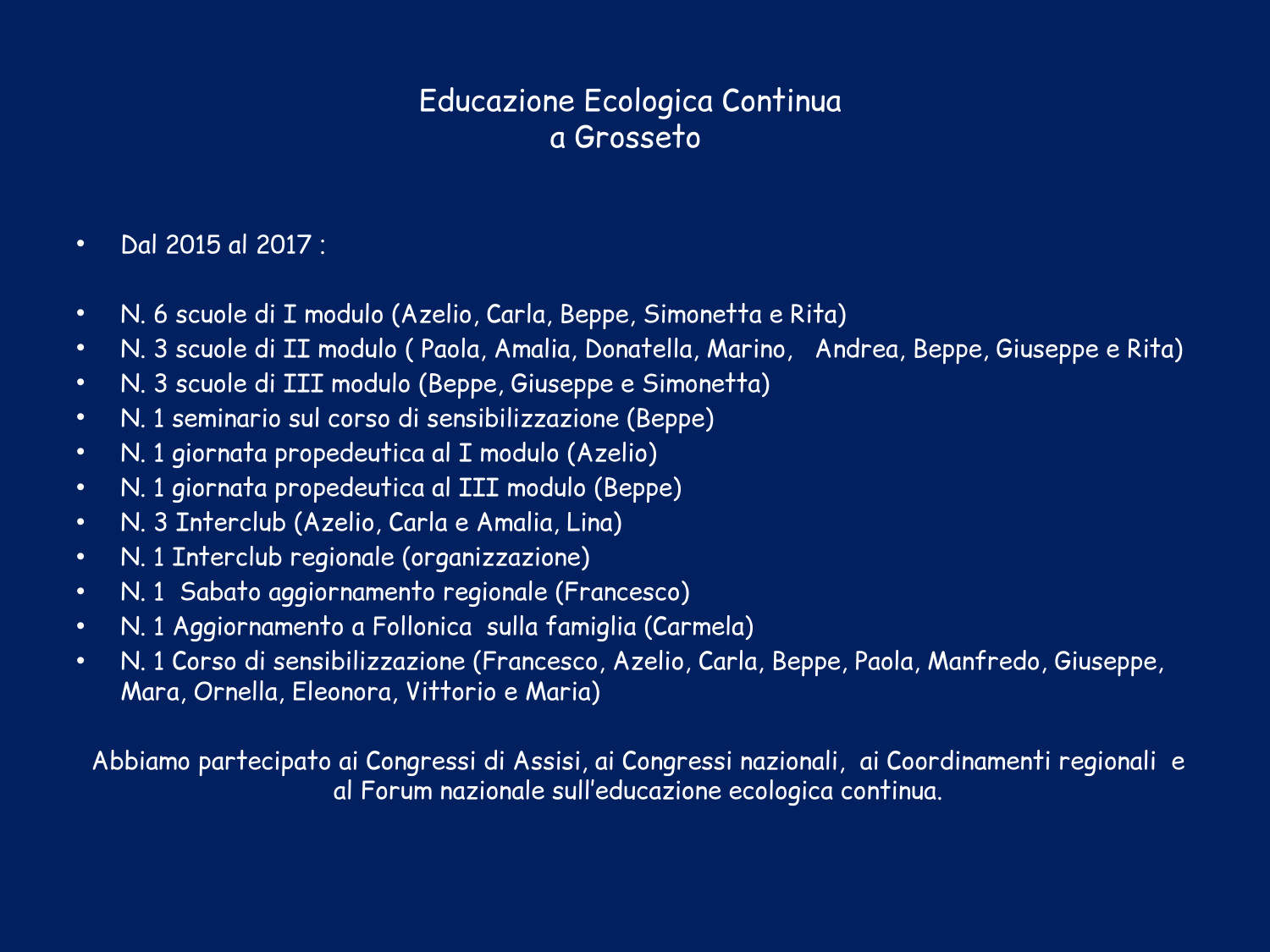

# Educazione Ecologica Continua a Grosseto
Dal 2015 al 2017 :

N. 6 scuole di I modulo (Azelio, Carla, Beppe, Simonetta e Rita)
N. 3 scuole di II modulo ( Paola, Amalia, Donatella, Marino,   Andrea, Beppe, Giuseppe e Rita)
N. 3 scuole di III modulo (Beppe, Giuseppe e Simonetta)
N. 1 seminario sul corso di sensibilizzazione (Beppe)
N. 1 giornata propedeutica al I modulo (Azelio)
N. 1 giornata propedeutica al III modulo (Beppe)
N. 3 Interclub (Azelio, Carla e Amalia, Lina)
N. 1 Interclub regionale (organizzazione)
N. 1  Sabato aggiornamento regionale (Francesco)
N. 1 Aggiornamento a Follonica  sulla famiglia (Carmela)
N. 1 Corso di sensibilizzazione (Francesco, Azelio, Carla, Beppe, Paola, Manfredo, Giuseppe, Mara, Ornella, Eleonora, Vittorio e Maria)

 Abbiamo partecipato ai Congressi di Assisi, ai Congressi nazionali,  ai Coordinamenti regionali  e al Forum nazionale sull’educazione ecologica continua.